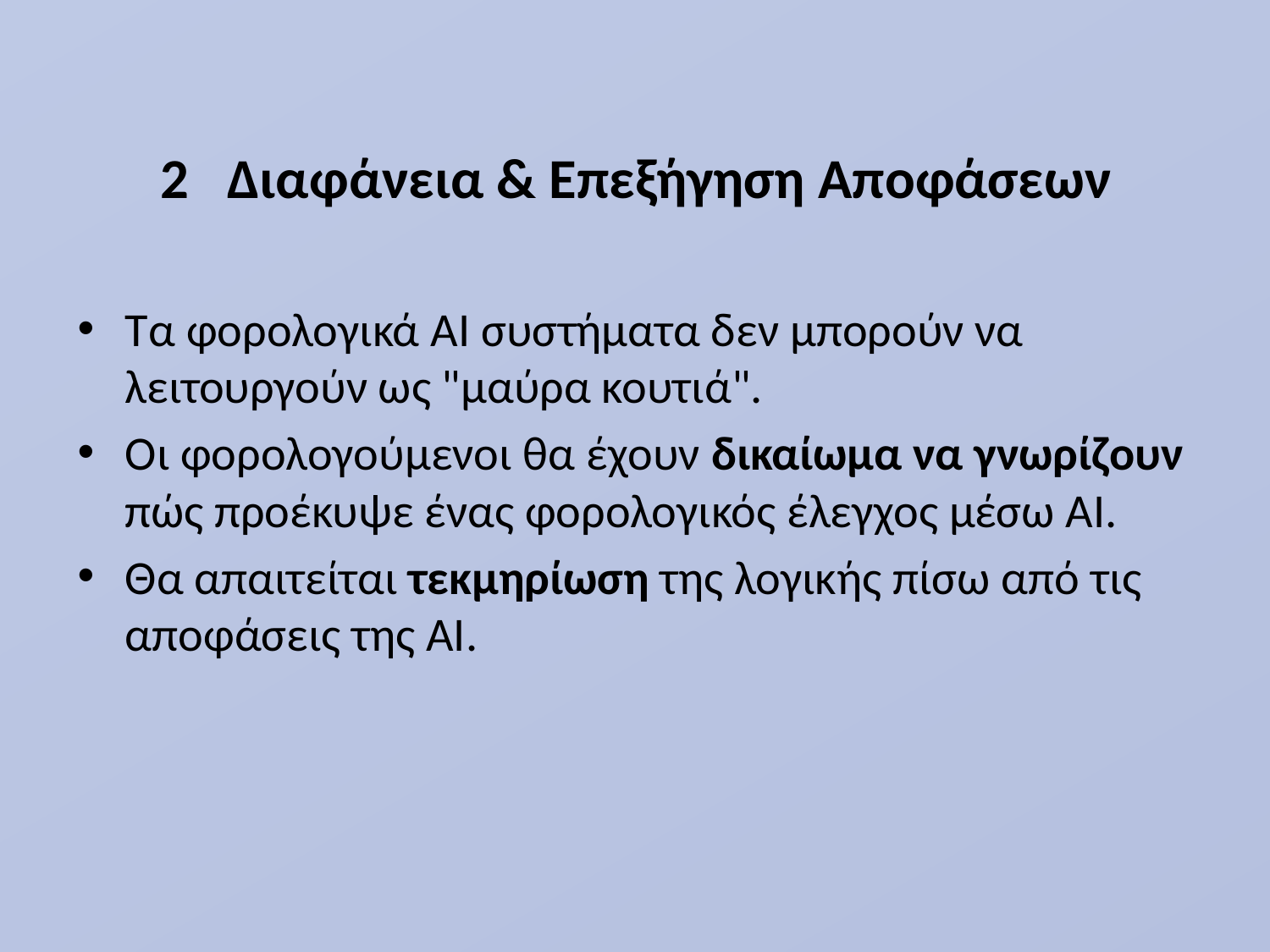

2   Διαφάνεια & Επεξήγηση Αποφάσεων

Τα φορολογικά AI συστήματα δεν μπορούν να λειτουργούν ως "μαύρα κουτιά".
Οι φορολογούμενοι θα έχουν δικαίωμα να γνωρίζουν πώς προέκυψε ένας φορολογικός έλεγχος μέσω AI.
Θα απαιτείται τεκμηρίωση της λογικής πίσω από τις αποφάσεις της AI.